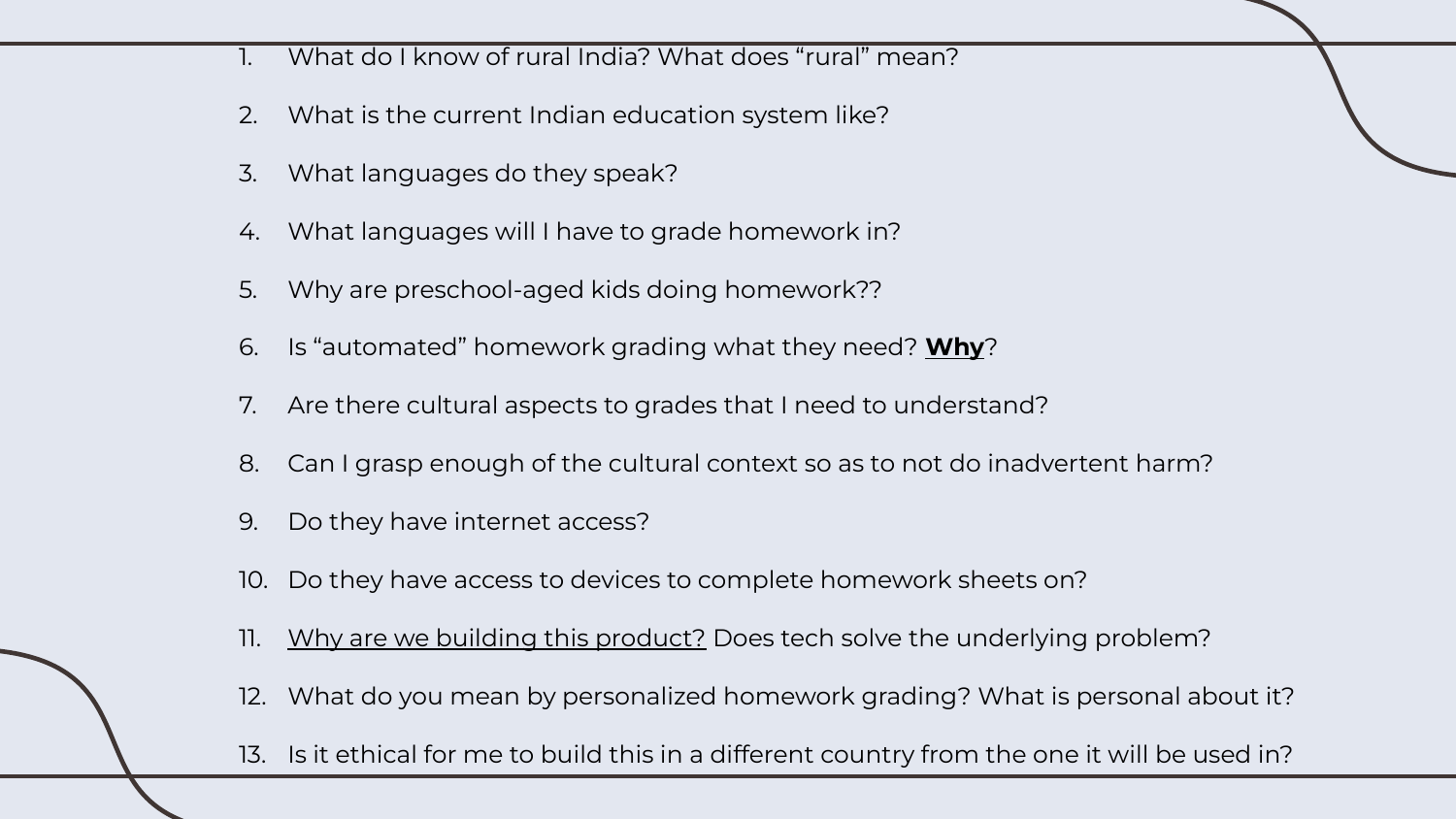

What do I know of rural India? What does “rural” mean?

What is the current Indian education system like?

What languages do they speak?

What languages will I have to grade homework in?

Why are preschool-aged kids doing homework??

Is “automated” homework grading what they need? Why?

Are there cultural aspects to grades that I need to understand?

Can I grasp enough of the cultural context so as to not do inadvertent harm?

Do they have internet access?

Do they have access to devices to complete homework sheets on?

Why are we building this product? Does tech solve the underlying problem?

What do you mean by personalized homework grading? What is personal about it?

Is it ethical for me to build this in a different country from the one it will be used in?